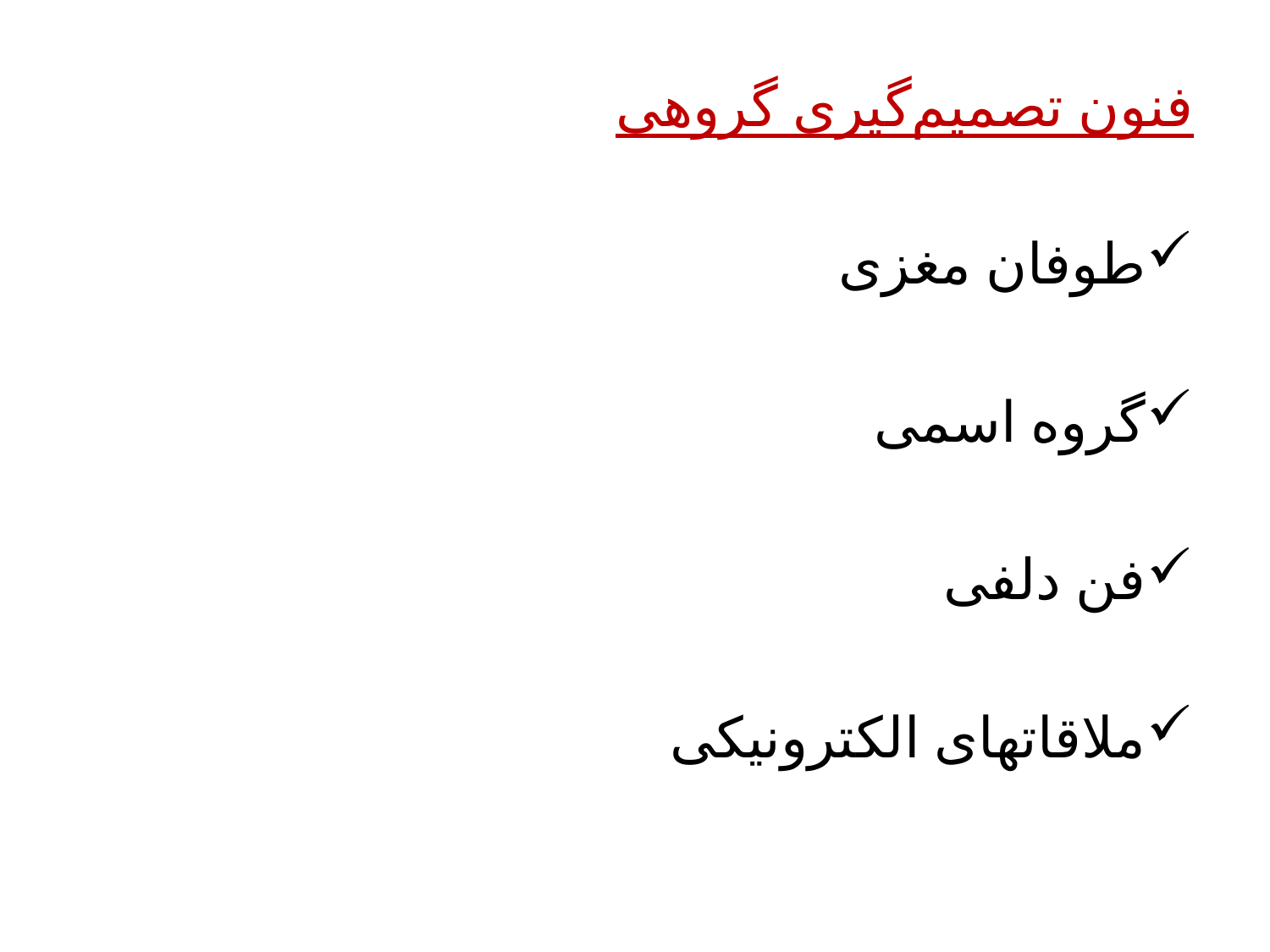

فنون تصمیم‌گیری گروهی

طوفان مغزی

گروه اسمی

فن دلفی

ملاقاتهای الکترونیکی